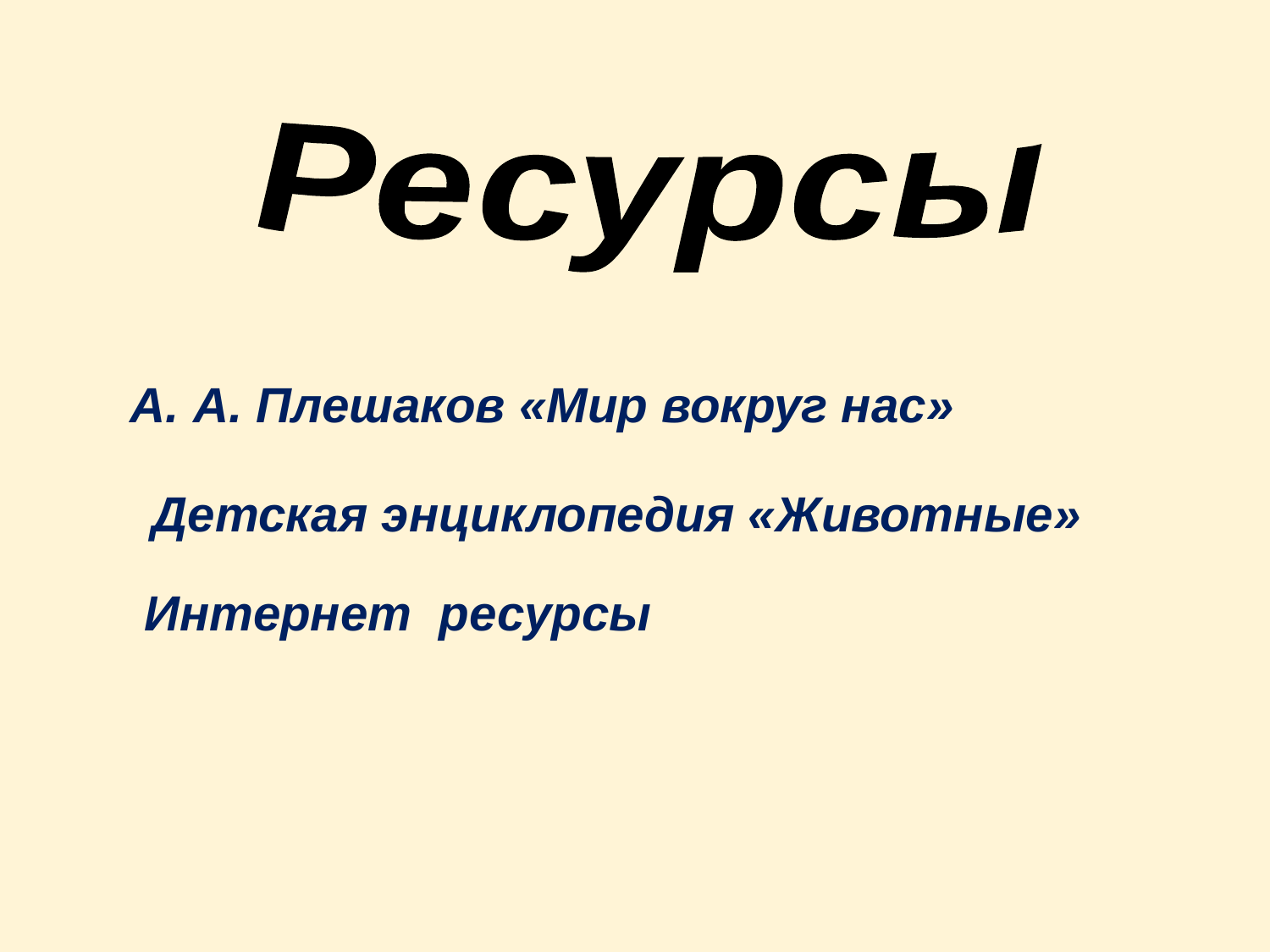

Ресурсы
 А. А. Плешаков «Мир вокруг нас»
Детская энциклопедия «Животные»
Интернет  ресурсы